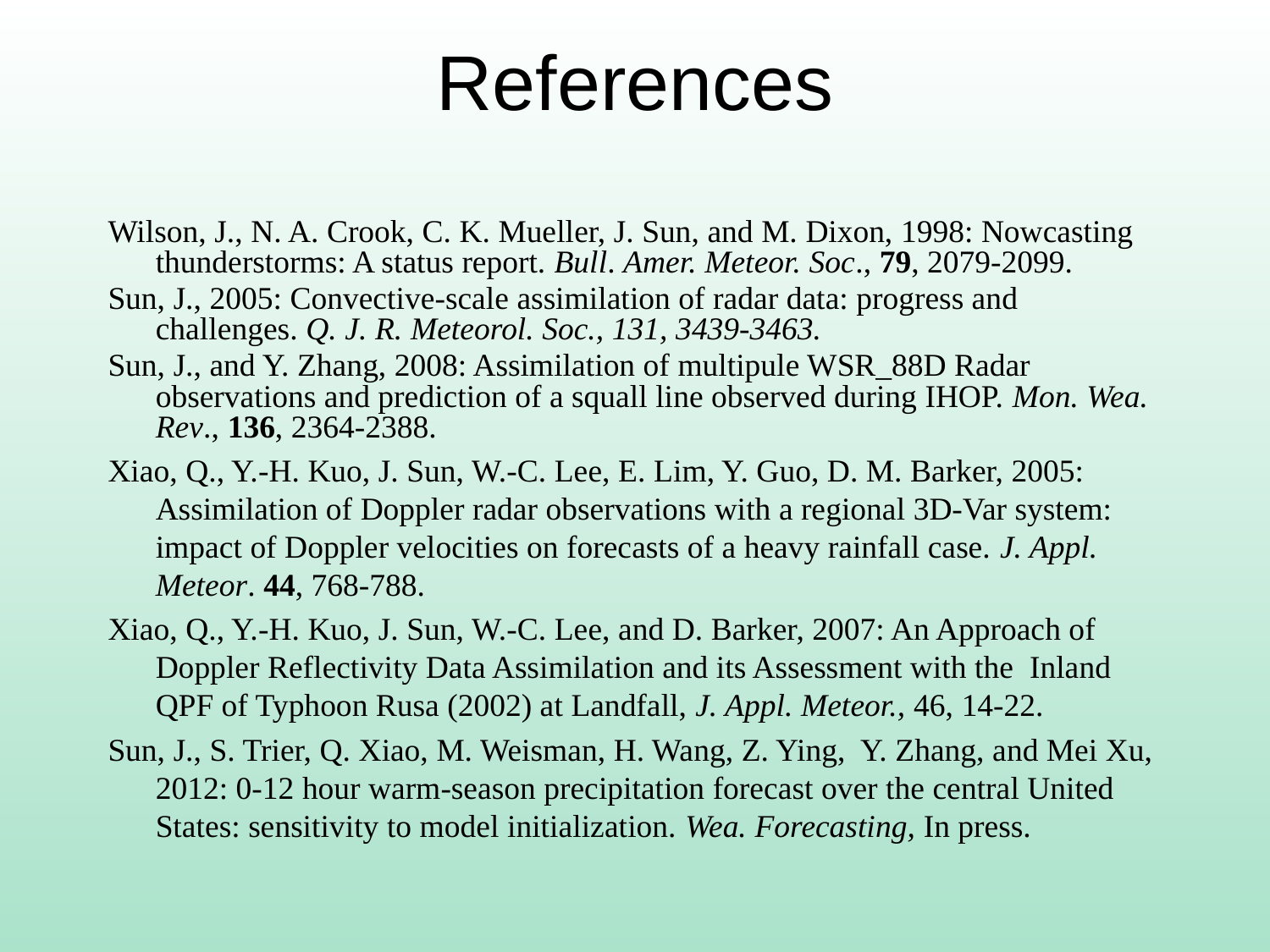

# References
Wilson, J., N. A. Crook, C. K. Mueller, J. Sun, and M. Dixon, 1998: Nowcasting thunderstorms: A status report. Bull. Amer. Meteor. Soc., 79, 2079-2099.
Sun, J., 2005: Convective-scale assimilation of radar data: progress and challenges. Q. J. R. Meteorol. Soc., 131, 3439-3463.
Sun, J., and Y. Zhang, 2008: Assimilation of multipule WSR_88D Radar  observations and prediction of a squall line observed during IHOP. Mon. Wea. Rev., 136, 2364-2388.
Xiao, Q., Y.-H. Kuo, J. Sun, W.-C. Lee, E. Lim, Y. Guo, D. M. Barker, 2005: Assimilation of Doppler radar observations with a regional 3D-Var system: impact of Doppler velocities on forecasts of a heavy rainfall case. J. Appl. Meteor. 44, 768-788.
Xiao, Q., Y.-H. Kuo, J. Sun, W.-C. Lee, and D. Barker, 2007: An Approach of Doppler Reflectivity Data Assimilation and its Assessment with the  Inland QPF of Typhoon Rusa (2002) at Landfall, J. Appl. Meteor., 46, 14-22.
Sun, J., S. Trier, Q. Xiao, M. Weisman, H. Wang, Z. Ying,  Y. Zhang, and Mei Xu, 2012: 0-12 hour warm-season precipitation forecast over the central United States: sensitivity to model initialization. Wea. Forecasting, In press.